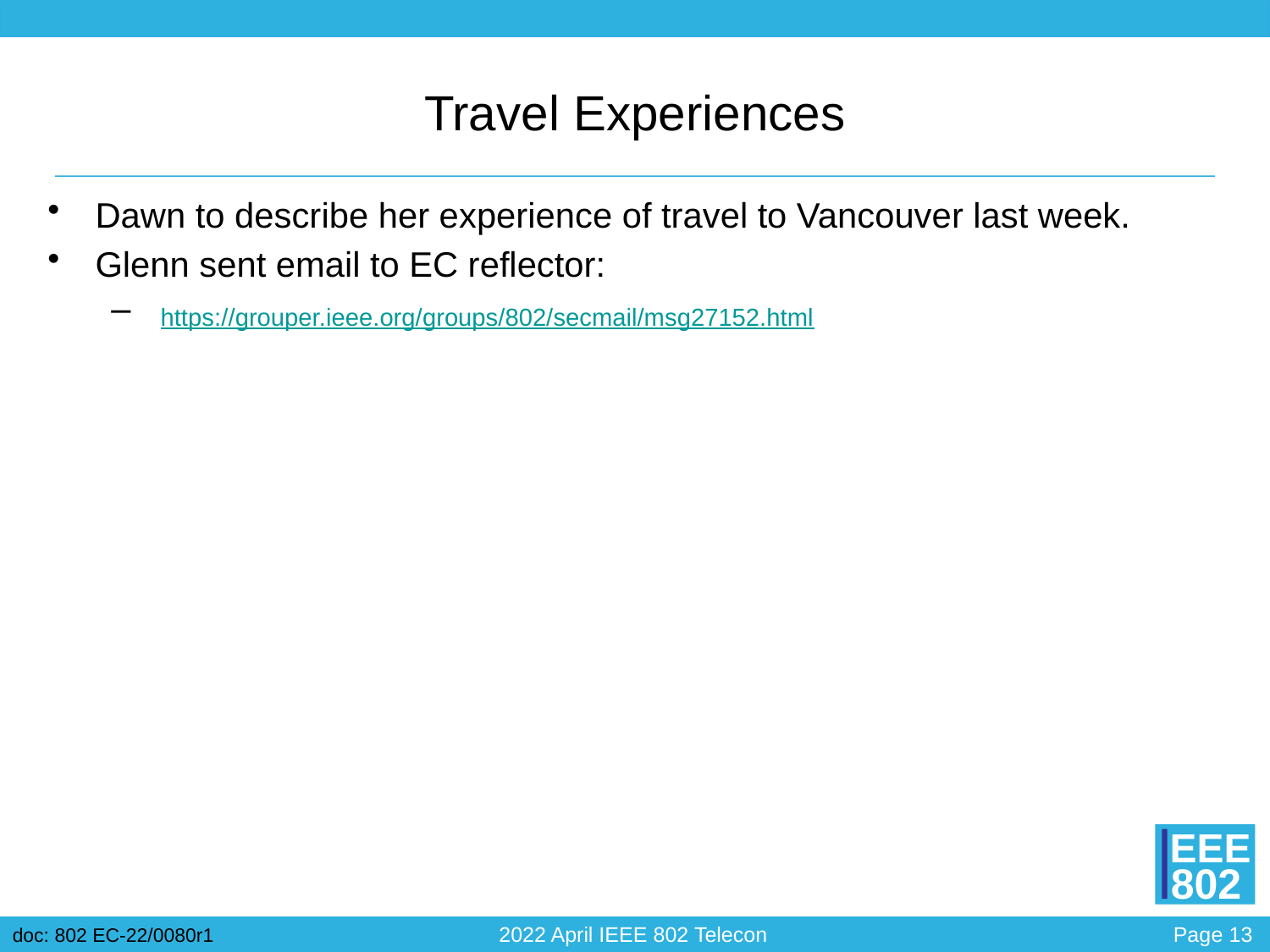

# Travel Experiences
Dawn to describe her experience of travel to Vancouver last week.
Glenn sent email to EC reflector:
 https://grouper.ieee.org/groups/802/secmail/msg27152.html